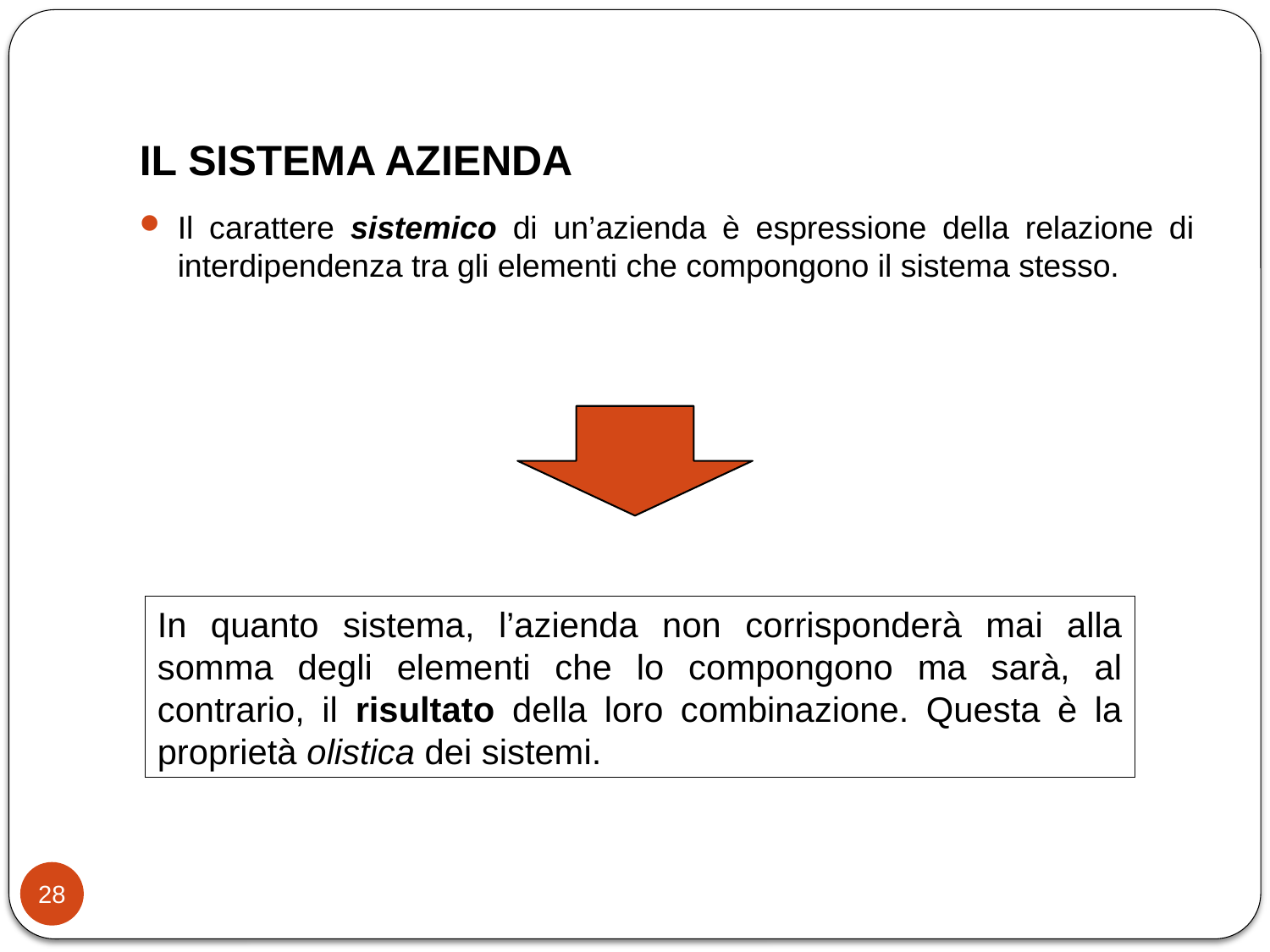

# IL SISTEMA AZIENDA
Il carattere sistemico di un’azienda è espressione della relazione di interdipendenza tra gli elementi che compongono il sistema stesso.

In quanto sistema, l’azienda non corrisponderà mai alla somma degli elementi che lo compongono ma sarà, al contrario, il risultato della loro combinazione. Questa è la proprietà olistica dei sistemi.
28